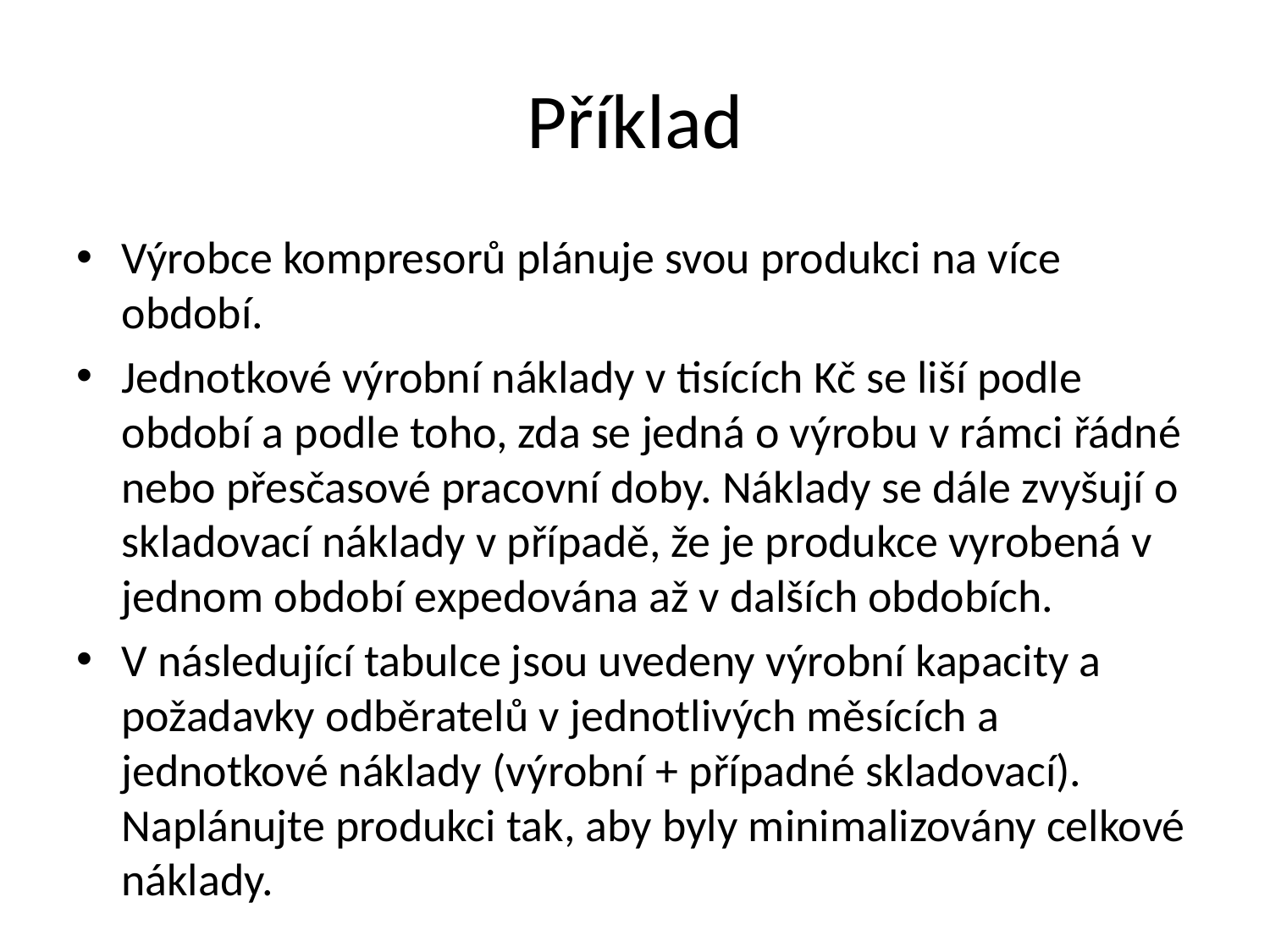

# Příklad
Výrobce kompresorů plánuje svou produkci na více období.
Jednotkové výrobní náklady v tisících Kč se liší podle období a podle toho, zda se jedná o výrobu v rámci řádné nebo přesčasové pracovní doby. Náklady se dále zvyšují o skladovací náklady v případě, že je produkce vyrobená v jednom období expedována až v dalších obdobích.
V následující tabulce jsou uvedeny výrobní kapacity a požadavky odběratelů v jednotlivých měsících a jednotkové náklady (výrobní + případné skladovací). Naplánujte produkci tak, aby byly minimalizovány celkové náklady.